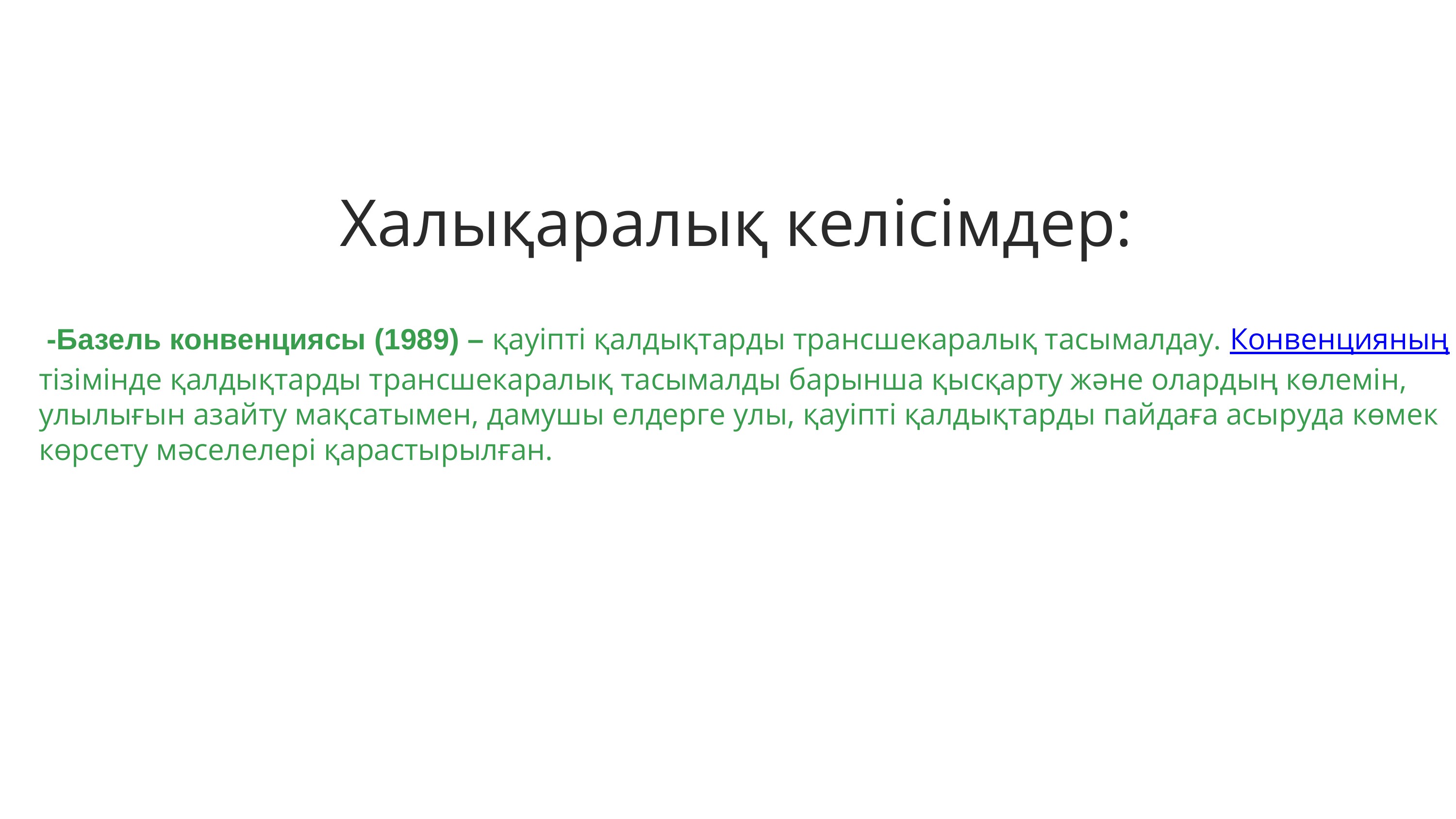

Халықаралық келісімдер:
 -Базель конвенциясы (1989) – қауіпті қалдықтарды трансшекаралық тасымалдау. Конвенцияның тізімінде қалдықтарды трансшекаралық тасымалды барынша қысқарту және олардың көлемін, улылығын азайту мақсатымен, дамушы елдерге улы, қауіпті қалдықтарды пайдаға асыруда көмек көрсету мәселелері қарастырылған.